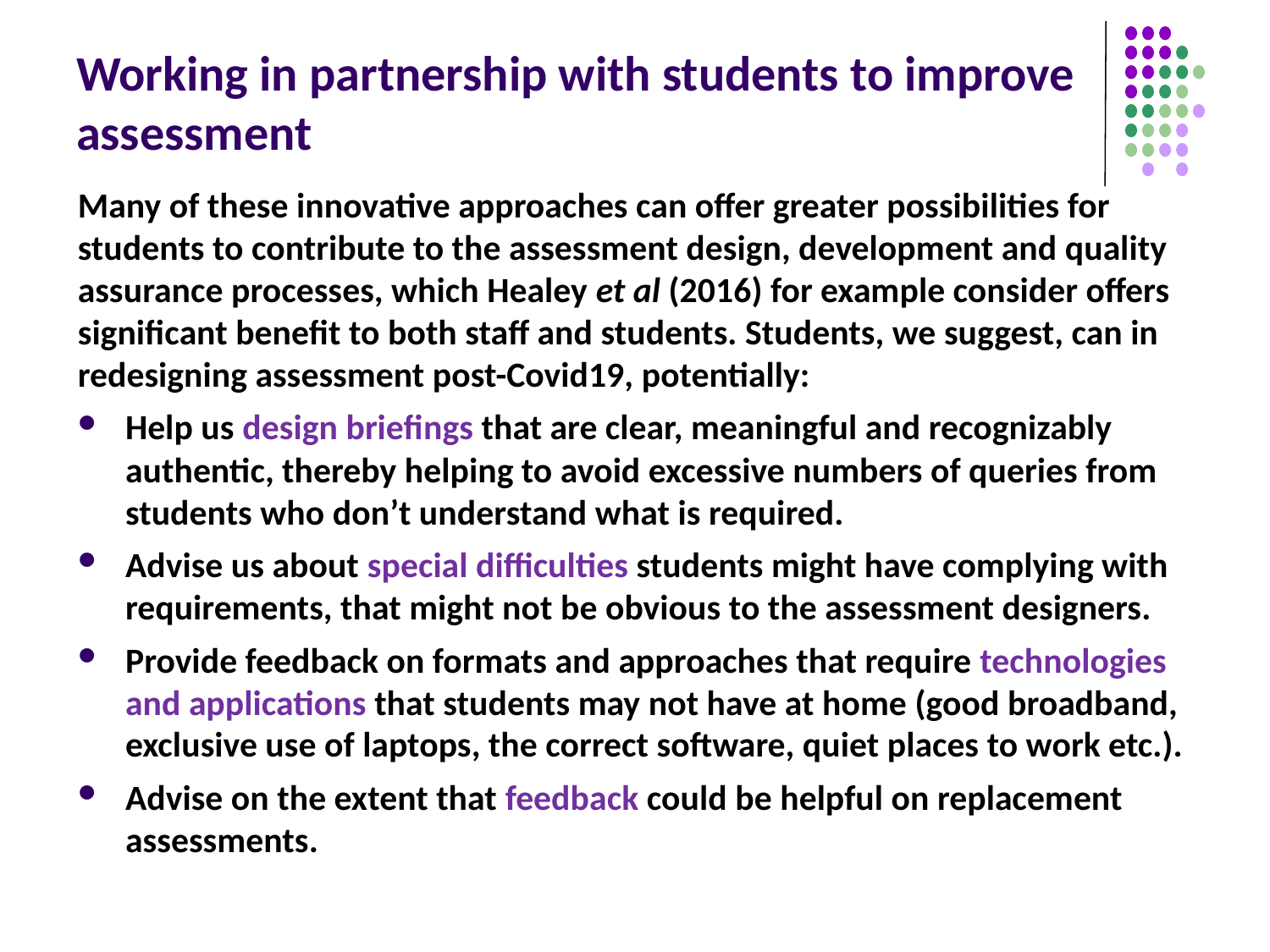

# Working in partnership with students to improve assessment
Many of these innovative approaches can offer greater possibilities for students to contribute to the assessment design, development and quality assurance processes, which Healey et al (2016) for example consider offers significant benefit to both staff and students. Students, we suggest, can in redesigning assessment post-Covid19, potentially:
Help us design briefings that are clear, meaningful and recognizably authentic, thereby helping to avoid excessive numbers of queries from students who don’t understand what is required.
Advise us about special difficulties students might have complying with requirements, that might not be obvious to the assessment designers.
Provide feedback on formats and approaches that require technologies and applications that students may not have at home (good broadband, exclusive use of laptops, the correct software, quiet places to work etc.).
Advise on the extent that feedback could be helpful on replacement assessments.